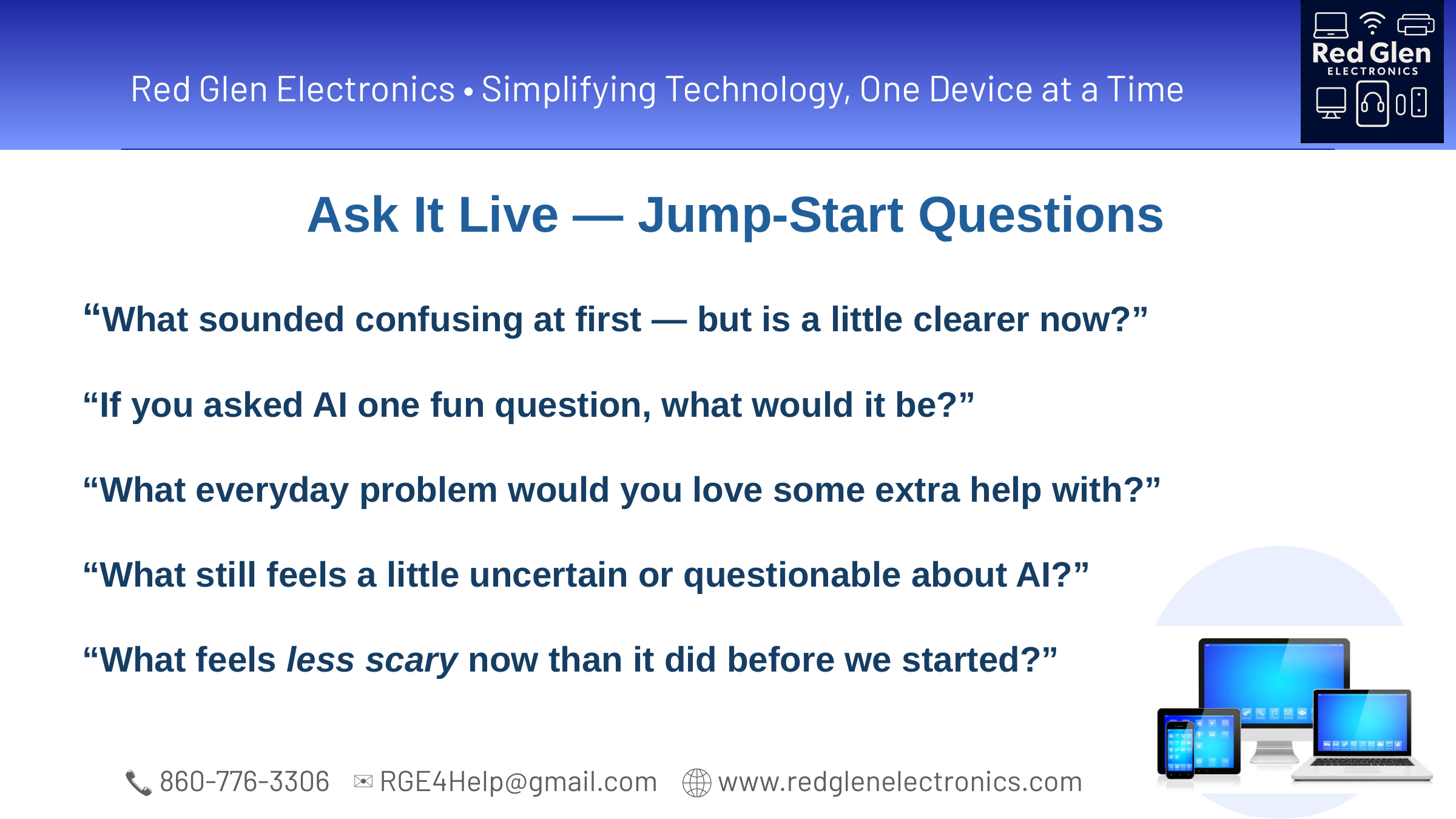

Ask It Live — Jump-Start Questions

“What sounded confusing at first — but is a little clearer now?”

“If you asked AI one fun question, what would it be?”

“What everyday problem would you love some extra help with?”

“What still feels a little uncertain or questionable about AI?”

“What feels less scary now than it did before we started?”